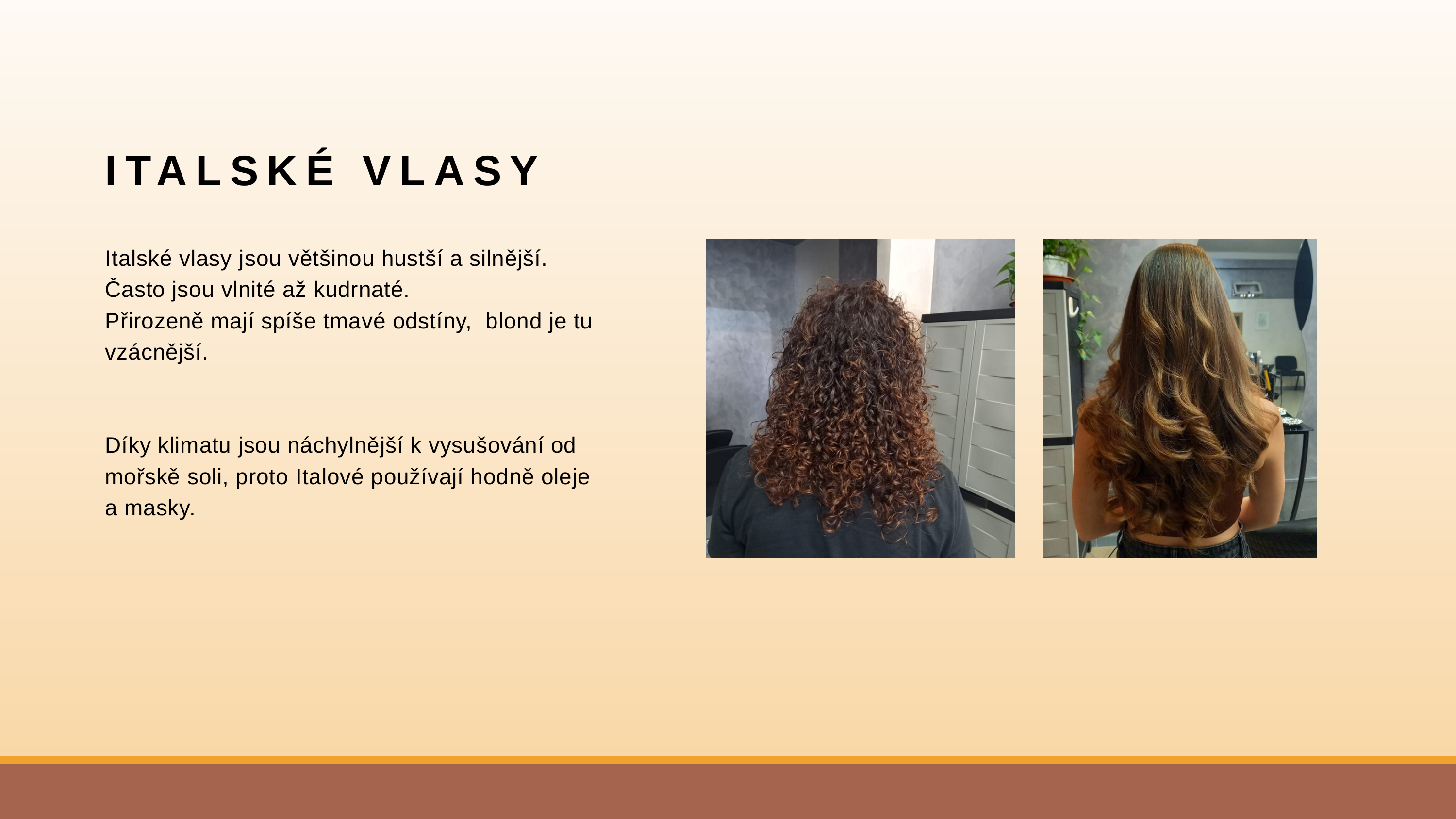

ITALSKÉ VLASY

Italské vlasy jsou většinou hustší a silnější.
Často jsou vlnité až kudrnaté.
Přirozeně mají spíše tmavé odstíny,  blond je tu vzácnější.

Díky klimatu jsou náchylnější k vysušování od mořskě soli, proto Italové používají hodně oleje a masky.